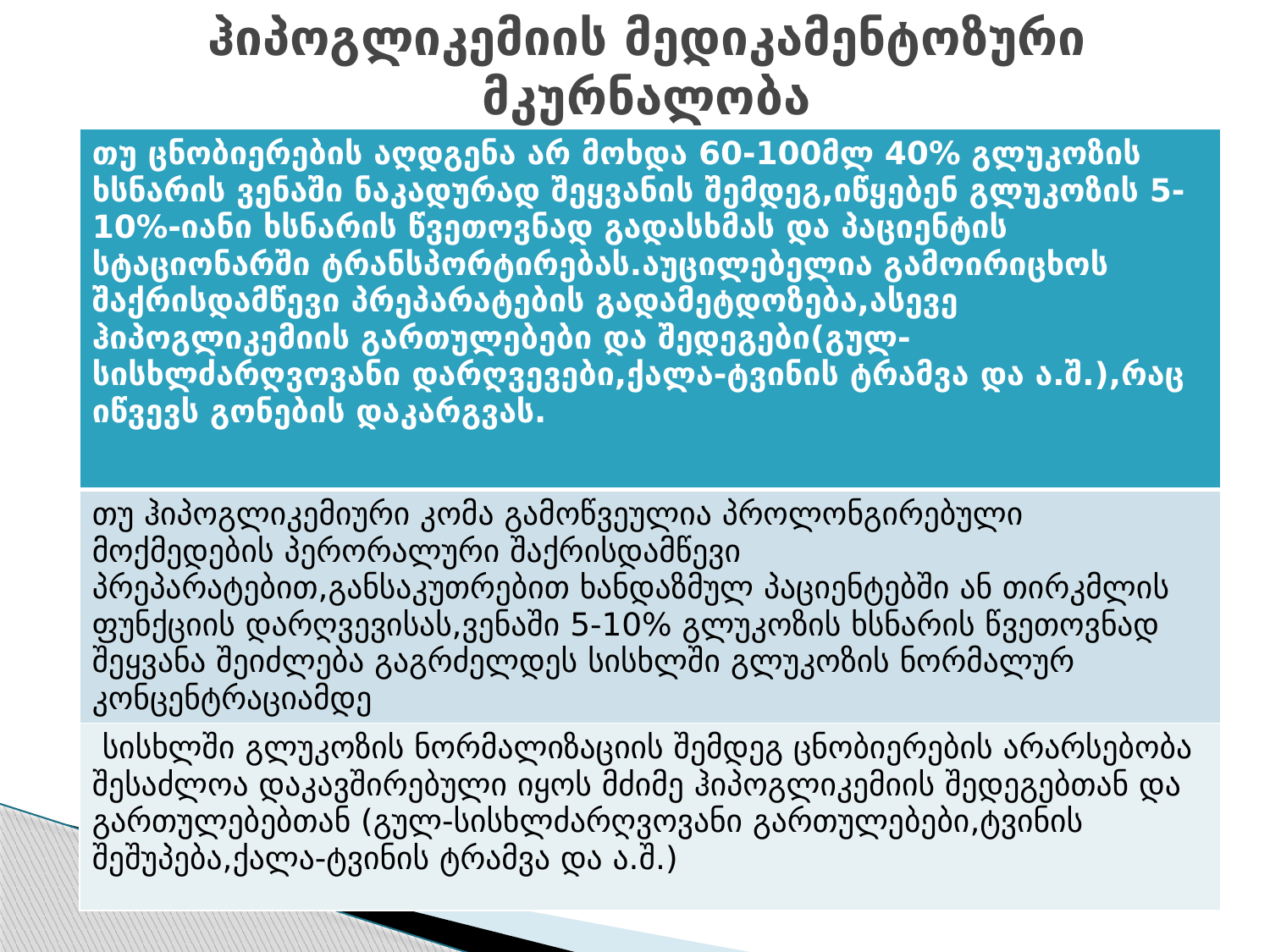

# ჰიპოგლიკემიის მედიკამენტოზური მკურნალობა
| თუ ცნობიერების აღდგენა არ მოხდა 60-100მლ 40% გლუკოზის ხსნარის ვენაში ნაკადურად შეყვანის შემდეგ,იწყებენ გლუკოზის 5-10%-იანი ხსნარის წვეთოვნად გადასხმას და პაციენტის სტაციონარში ტრანსპორტირებას.აუცილებელია გამოირიცხოს შაქრისდამწევი პრეპარატების გადამეტდოზება,ასევე ჰიპოგლიკემიის გართულებები და შედეგები(გულ-სისხლძარღვოვანი დარღვევები,ქალა-ტვინის ტრამვა და ა.შ.),რაც იწვევს გონების დაკარგვას. |
| --- |
| თუ ჰიპოგლიკემიური კომა გამოწვეულია პროლონგირებული მოქმედების პერორალური შაქრისდამწევი პრეპარატებით,განსაკუთრებით ხანდაზმულ პაციენტებში ან თირკმლის ფუნქციის დარღვევისას,ვენაში 5-10% გლუკოზის ხსნარის წვეთოვნად შეყვანა შეიძლება გაგრძელდეს სისხლში გლუკოზის ნორმალურ კონცენტრაციამდე |
| სისხლში გლუკოზის ნორმალიზაციის შემდეგ ცნობიერების არარსებობა შესაძლოა დაკავშირებული იყოს მძიმე ჰიპოგლიკემიის შედეგებთან და გართულებებთან (გულ-სისხლძარღვოვანი გართულებები,ტვინის შეშუპება,ქალა-ტვინის ტრამვა და ა.შ.) |